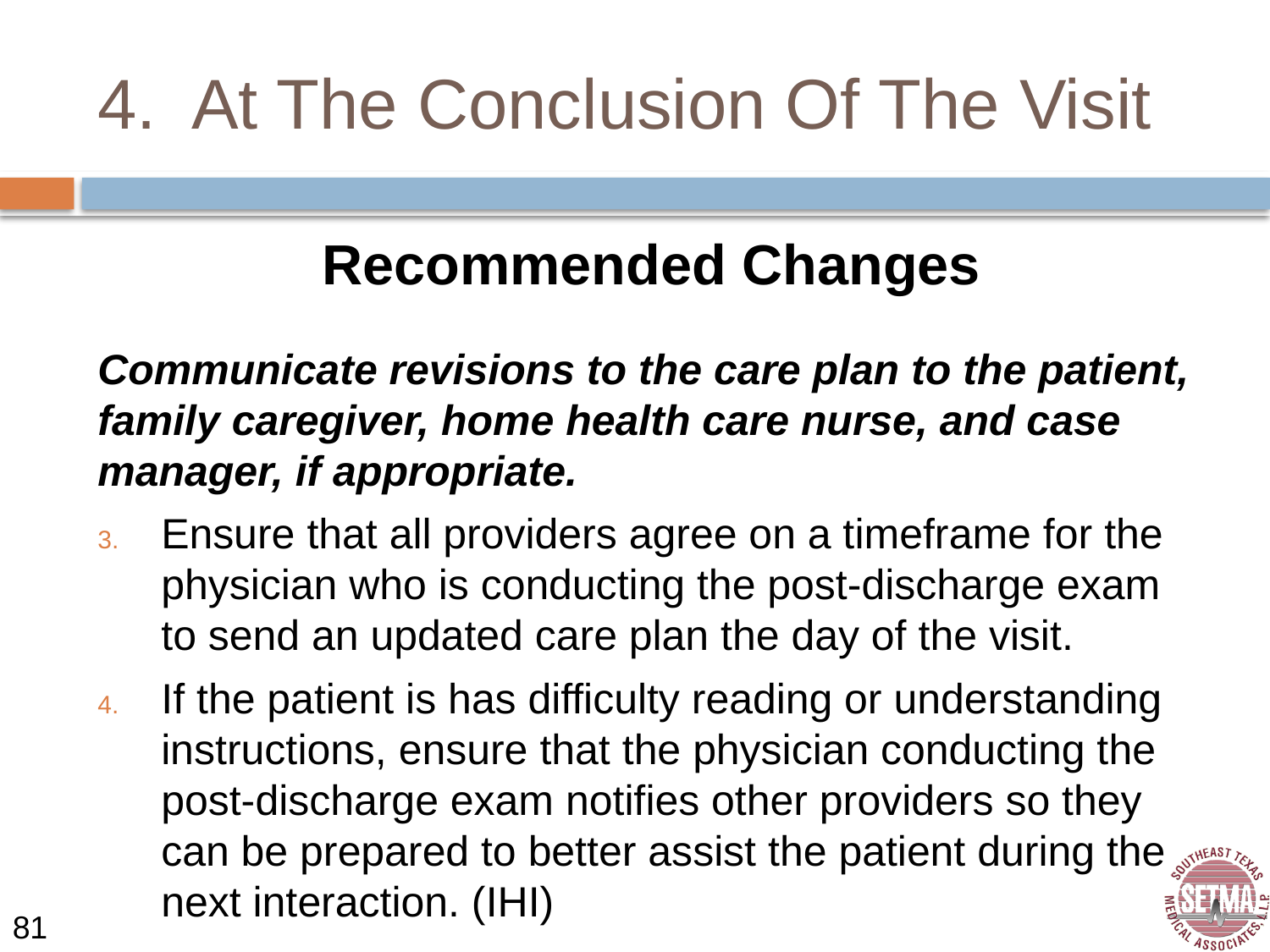

# 4.  At The Conclusion Of The Visit
Recommended Changes

Communicate revisions to the care plan to the patient, family caregiver, home health care nurse, and case manager, if appropriate.
Ensure that all providers agree on a timeframe for the physician who is conducting the post-discharge exam to send an updated care plan the day of the visit.
If the patient is has difficulty reading or understanding instructions, ensure that the physician conducting the post-discharge exam notifies other providers so they can be prepared to better assist the patient during the next interaction. (IHI)